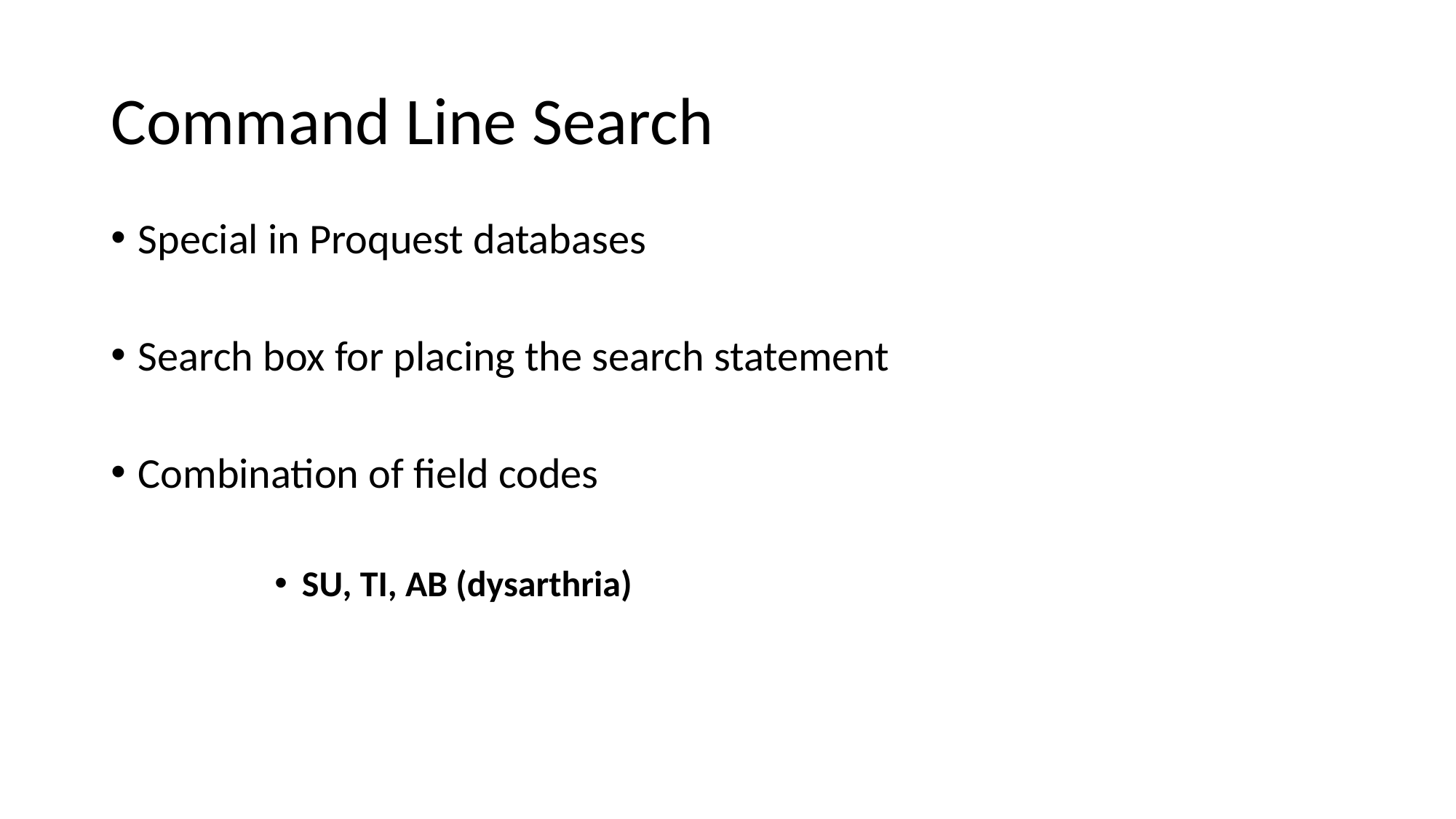

# Command Line Search
Special in Proquest databases
Search box for placing the search statement
Combination of field codes

SU, TI, AB (dysarthria)